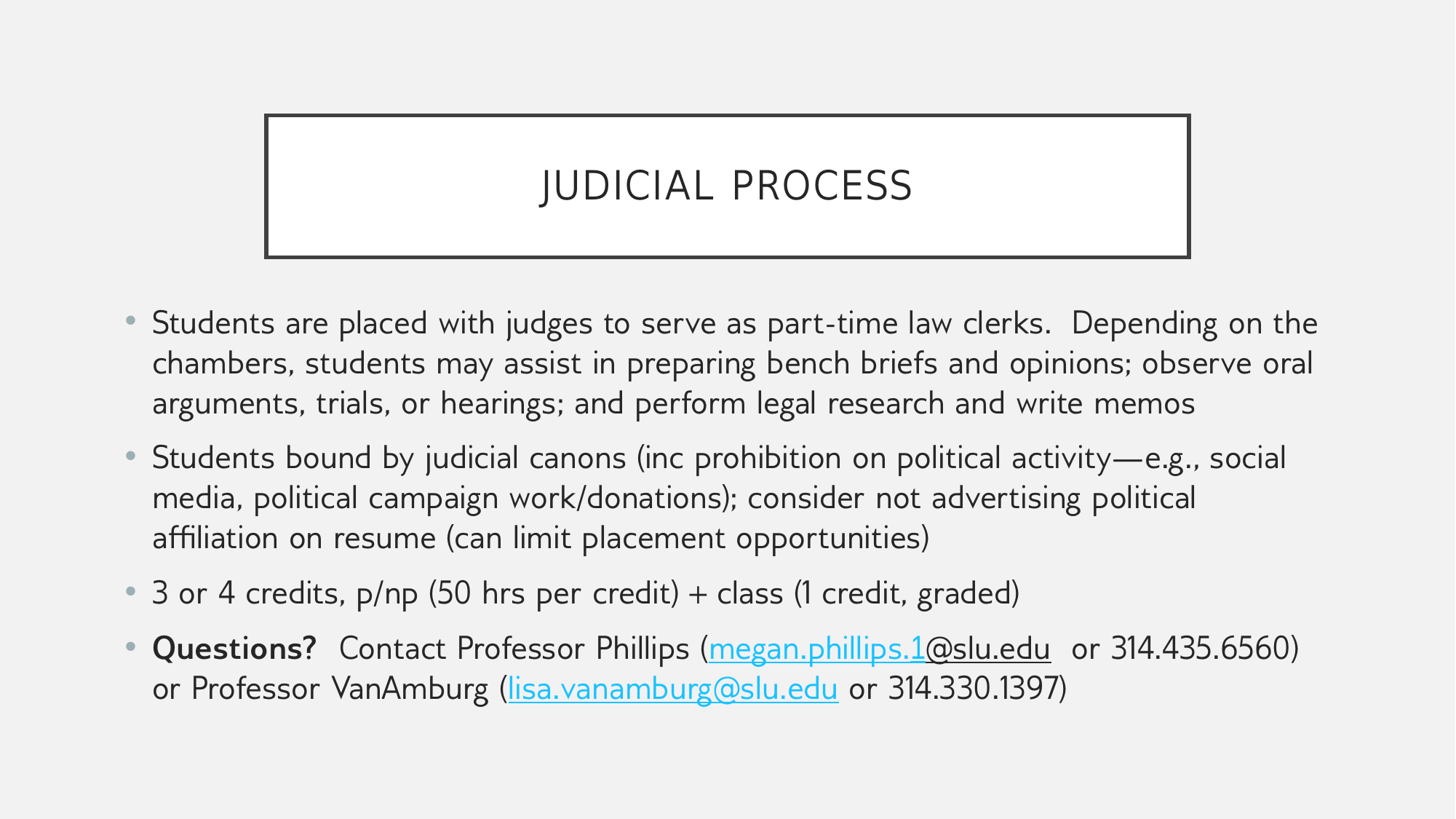

# Judicial process
Students are placed with judges to serve as part-time law clerks.  Depending on the chambers, students may assist in preparing bench briefs and opinions; observe oral arguments, trials, or hearings; and perform legal research and write memos
Students bound by judicial canons (inc prohibition on political activity—e.g., social media, political campaign work/donations); consider not advertising political affiliation on resume (can limit placement opportunities)
3 or 4 credits, p/np (50 hrs per credit) + class (1 credit, graded)
Questions?  Contact Professor Phillips (megan.phillips.1@slu.edu  or 314.435.6560) or Professor VanAmburg (lisa.vanamburg@slu.edu or 314.330.1397)